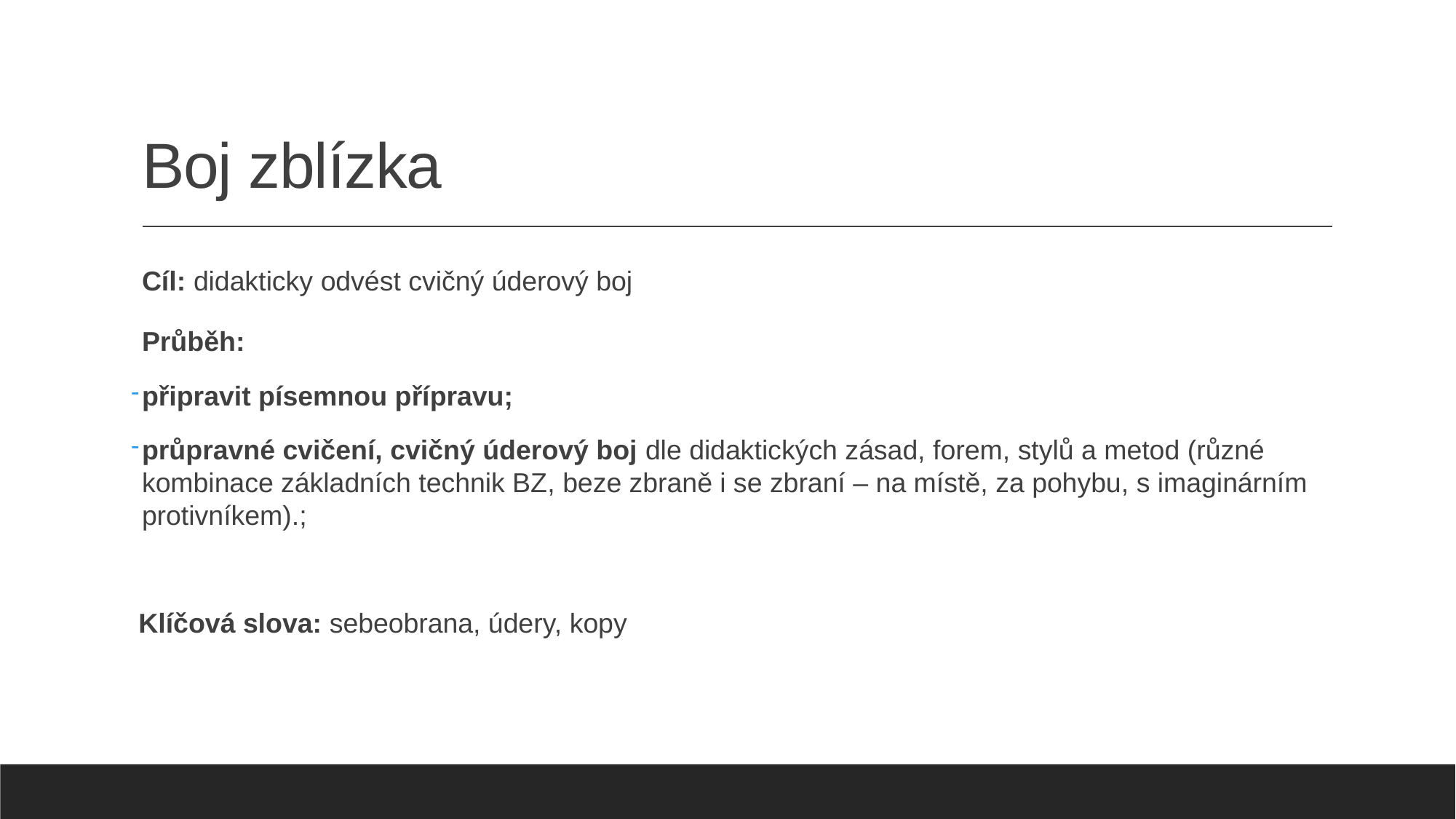

# Boj zblízka
Cíl: didakticky odvést cvičný úderový boj
Průběh:
připravit písemnou přípravu;
průpravné cvičení, cvičný úderový boj dle didaktických zásad, forem, stylů a metod (různé kombinace základních technik BZ, beze zbraně i se zbraní – na místě, za pohybu, s imaginárním protivníkem).;

 Klíčová slova: sebeobrana, údery, kopy